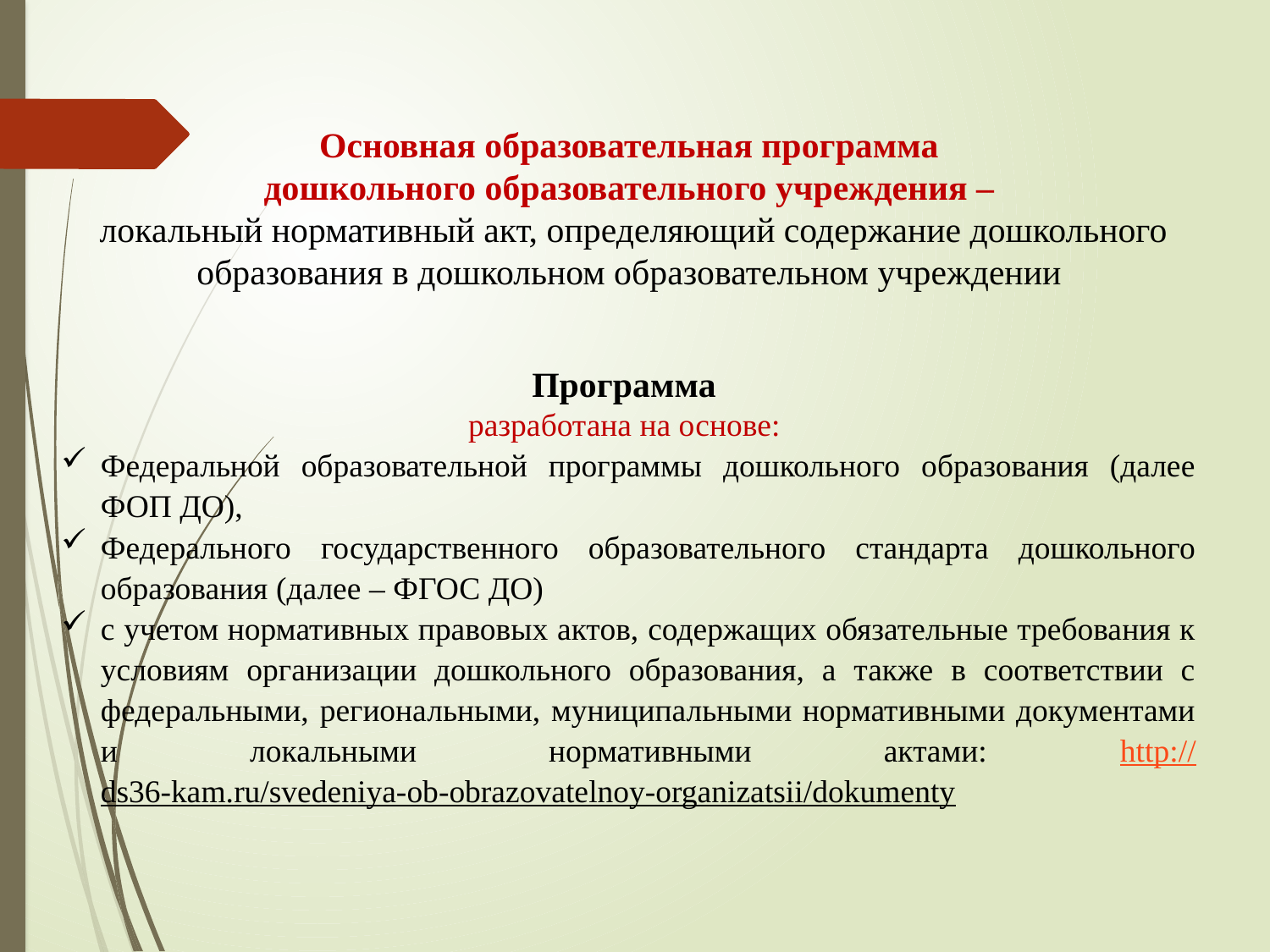

Основная образовательная программа
дошкольного образовательного учреждения –
локальный нормативный акт, определяющий содержание дошкольного образования в дошкольном образовательном учреждении
Программа
разработана на основе:
Федеральной образовательной программы дошкольного образования (далее ФОП ДО),
Федерального государственного образовательного стандарта дошкольного образования (далее – ФГОС ДО)
с учетом нормативных правовых актов, содержащих обязательные требования к условиям организации дошкольного образования, а также в соответствии с федеральными, региональными, муниципальными нормативными документами и локальными нормативными актами: http://ds36-kam.ru/svedeniya-ob-obrazovatelnoy-organizatsii/dokumenty